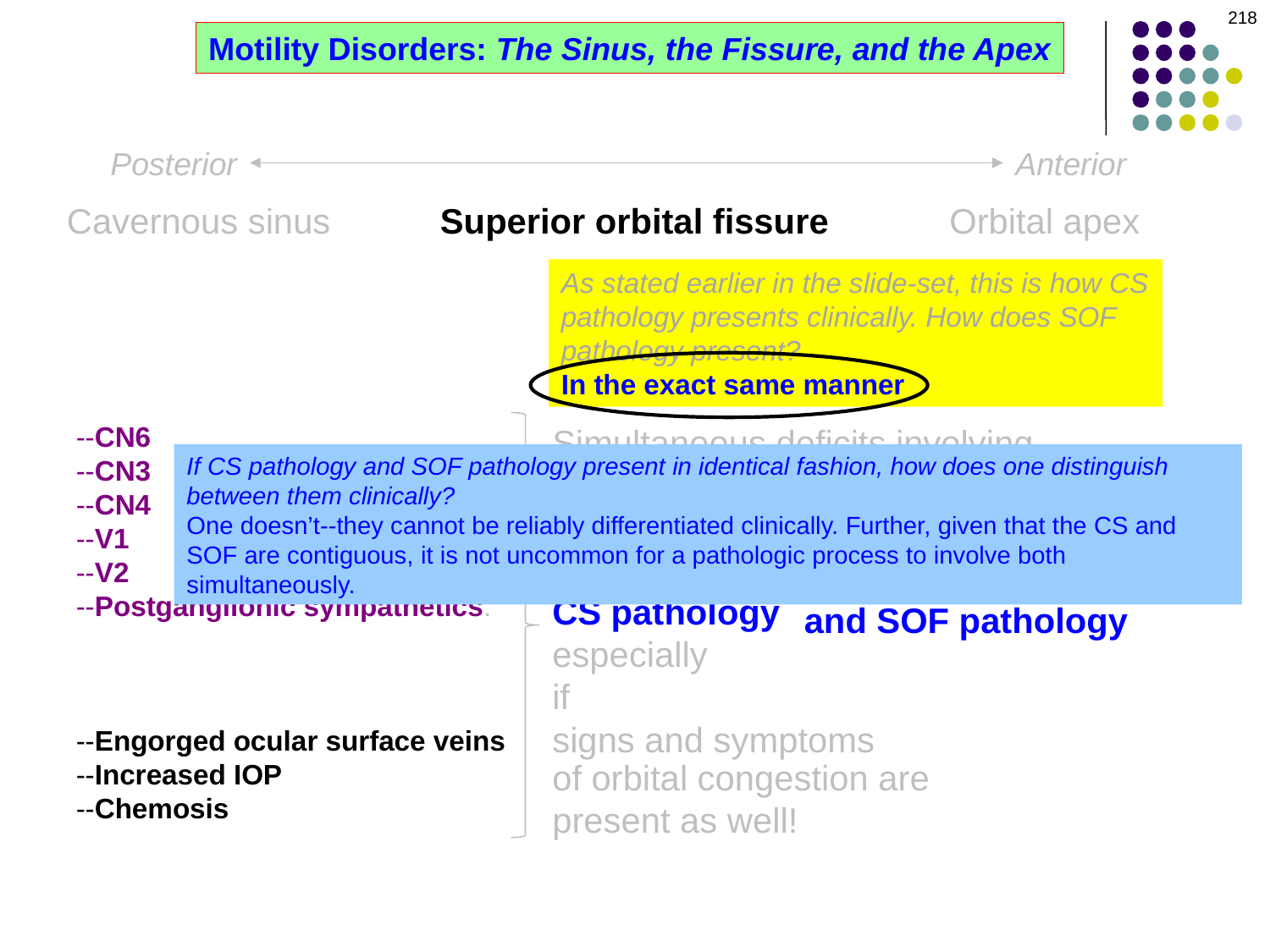

218
Motility Disorders: The Sinus, the Fissure, and the Apex
Posterior
Anterior

Cavernous sinus
Superior orbital fissure
Orbital apex
As stated earlier in the slide-set, this is how CS pathology presents clinically. How does SOF pathology present?
In the exact same manner
A numbe alluded to a fe ago--
what are the others?
Where within the CS is eacd?
--The internal carotid artery: Tn
--CN6
--CN3
--CN4
--V1
--V2
--Postganglionic sympathetics:

What other signs/symptoms of
CS disease might be present?
--Engorged ocular surface veins
--Increased IOP
--Chemosis

Simultaneous deficits involving structures innervated by some (or all) of these nerves is highly suggestive of
CS pathology
especially
if
signs and symptoms
If CS pathology and SOF pathology present in identical fashion, how does one distinguish between them clinically?
One doesn’t--they cannot be reliably differentiated clinically. Further, given that the CS and SOF are contiguous, it is not uncommon for a pathologic process to involve both simultaneously.
and SOF pathology

of orbital congestion are
present as well!